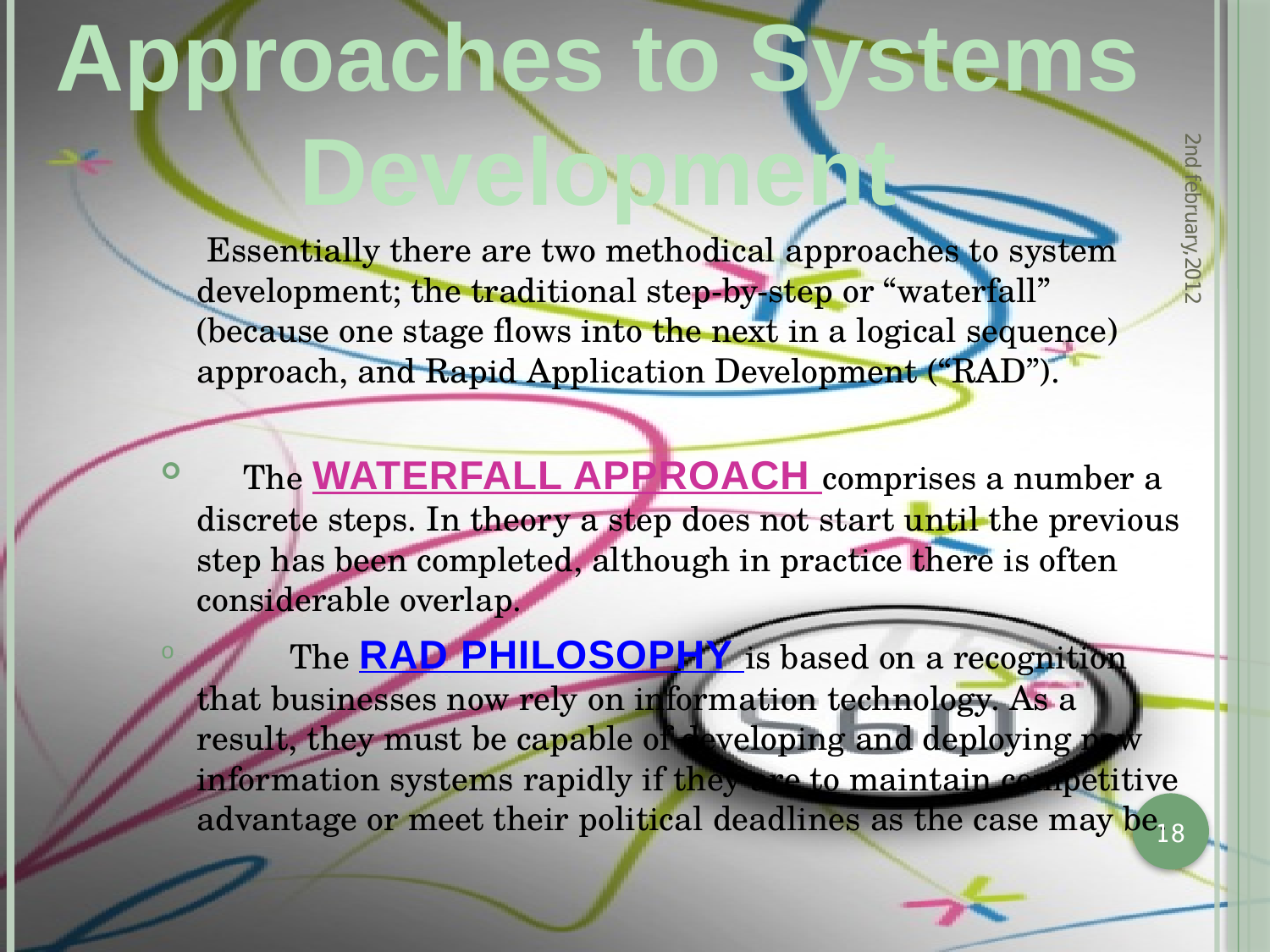

# Approaches to Systems Development
2nd february,2012
     Essentially there are two methodical approaches to system development; the traditional step-by-step or “waterfall” (because one stage flows into the next in a logical sequence) approach, and Rapid Application Development (“RAD”).

     The WATERFALL APPROACH comprises a number a discrete steps. In theory a step does not start until the previous step has been completed, although in practice there is often considerable overlap.
          The RAD PHILOSOPHY is based on a recognition that businesses now rely on information technology. As a result, they must be capable of developing and deploying new information systems rapidly if they are to maintain competitive advantage or meet their political deadlines as the case may be.

18